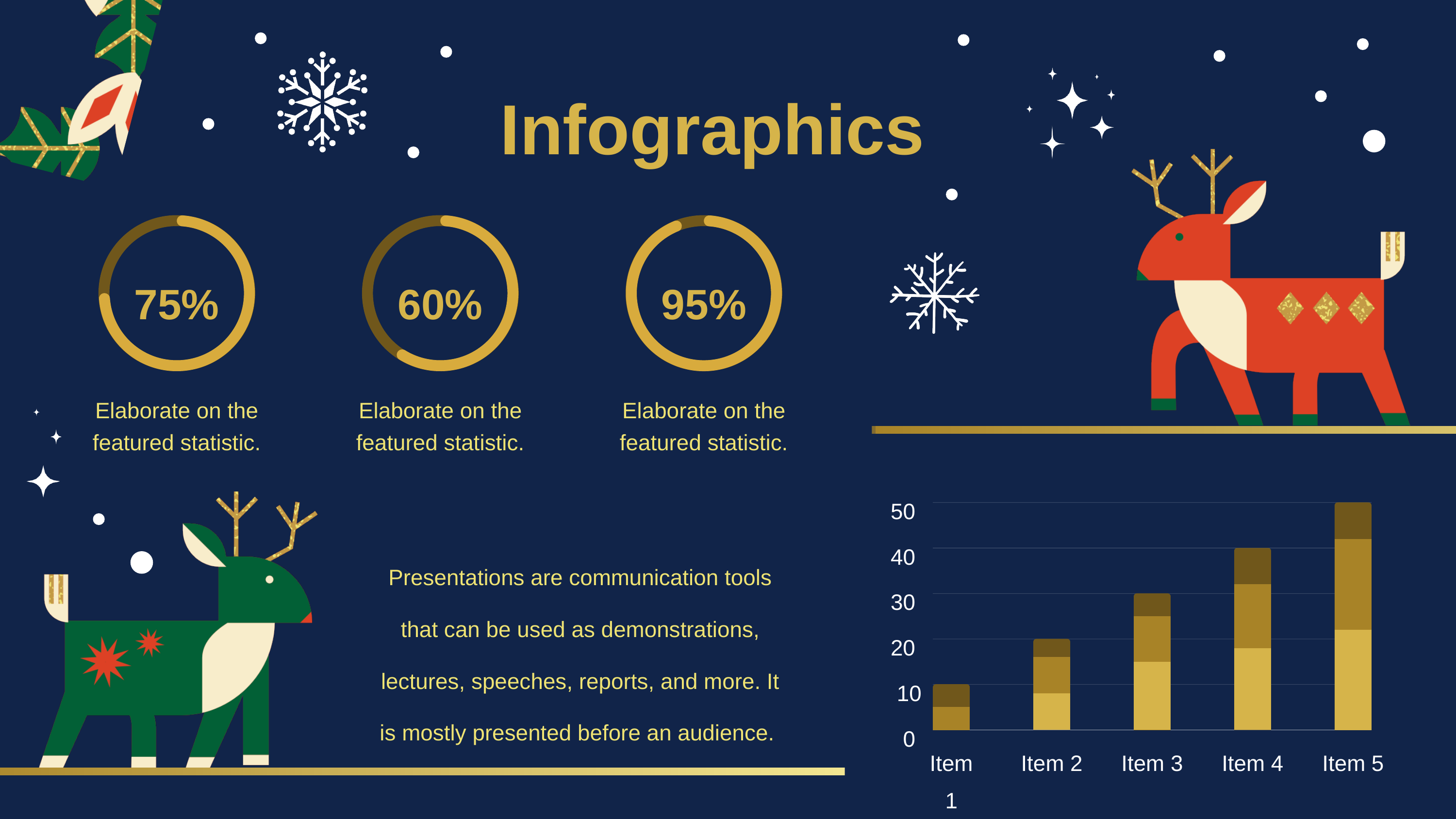

Infographics

75%
60%
95%
Elaborate on the
featured statistic.
Elaborate on the
featured statistic.
Elaborate on the
featured statistic.

50

40
30
20
10
0
Item 1
Item 2
Item 3
Item 4
Item 5

Presentations are communication tools that can be used as demonstrations, lectures, speeches, reports, and more. It is mostly presented before an audience.